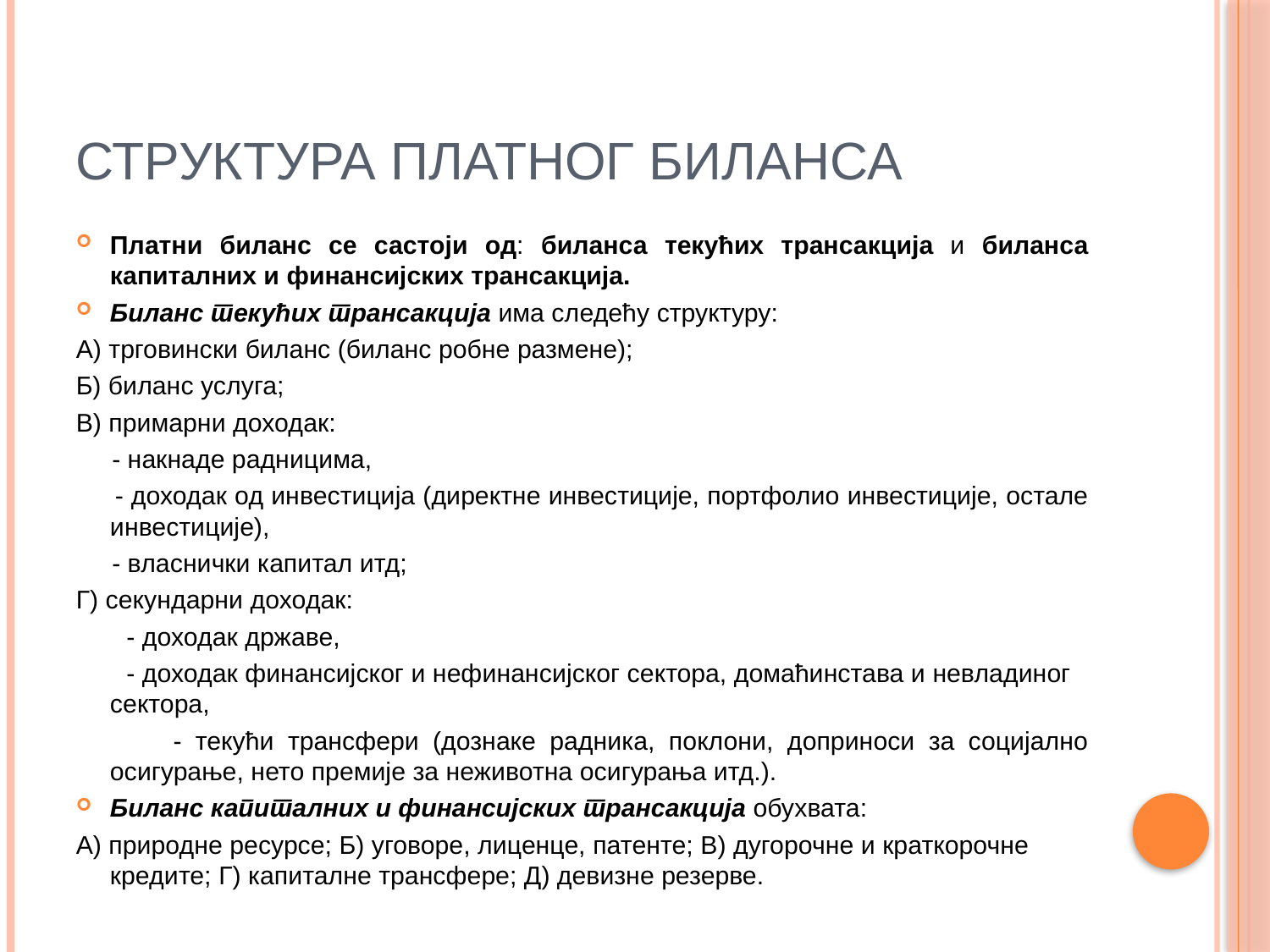

# Структура платног биланса
Платни биланс се састоји од: биланса текућих трансакција и биланса капиталних и финансијских трансакција.
Биланс текућих трансакција има следећу структуру:
А) трговински биланс (биланс робне размене);
Б) биланс услуга;
В) примарни доходак:
     - накнаде радницима,
     - доходак од инвестиција (директне инвестиције, портфолио инвестиције, остале инвестиције),
     - власнички капитал итд;
Г) секундарни доходак:
       - доходак државе,
       - доходак финансијског и нефинансијског сектора, домаћинстава и невладиног сектора,
       - текући трансфери (дознаке радника, поклони, доприноси за социјално осигурање, нето премије за неживотна осигурања итд.).
Биланс капиталних и финансијских трансакција обухвата:
А) природне ресурсе; Б) уговоре, лиценце, патенте; В) дугорочне и краткорочне кредите; Г) капиталнe трансферe; Д) девизне резерве.